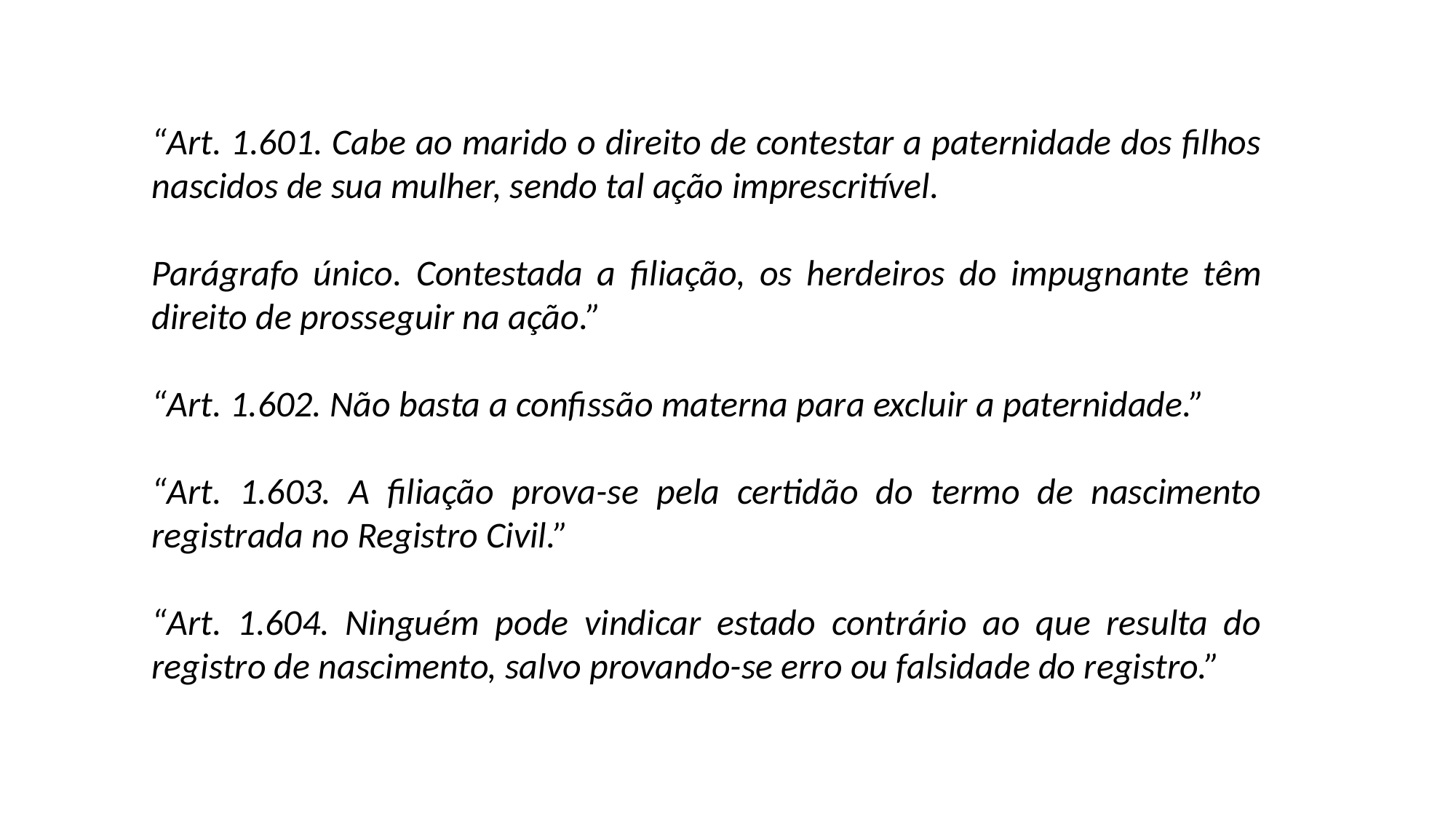

“Art. 1.601. Cabe ao marido o direito de contestar a paternidade dos filhos nascidos de sua mulher, sendo tal ação imprescritível.

Parágrafo único. Contestada a filiação, os herdeiros do impugnante têm direito de prosseguir na ação.”

“Art. 1.602. Não basta a confissão materna para excluir a paternidade.”

“Art. 1.603. A filiação prova-se pela certidão do termo de nascimento registrada no Registro Civil.”

“Art. 1.604. Ninguém pode vindicar estado contrário ao que resulta do registro de nascimento, salvo provando-se erro ou falsidade do registro.”